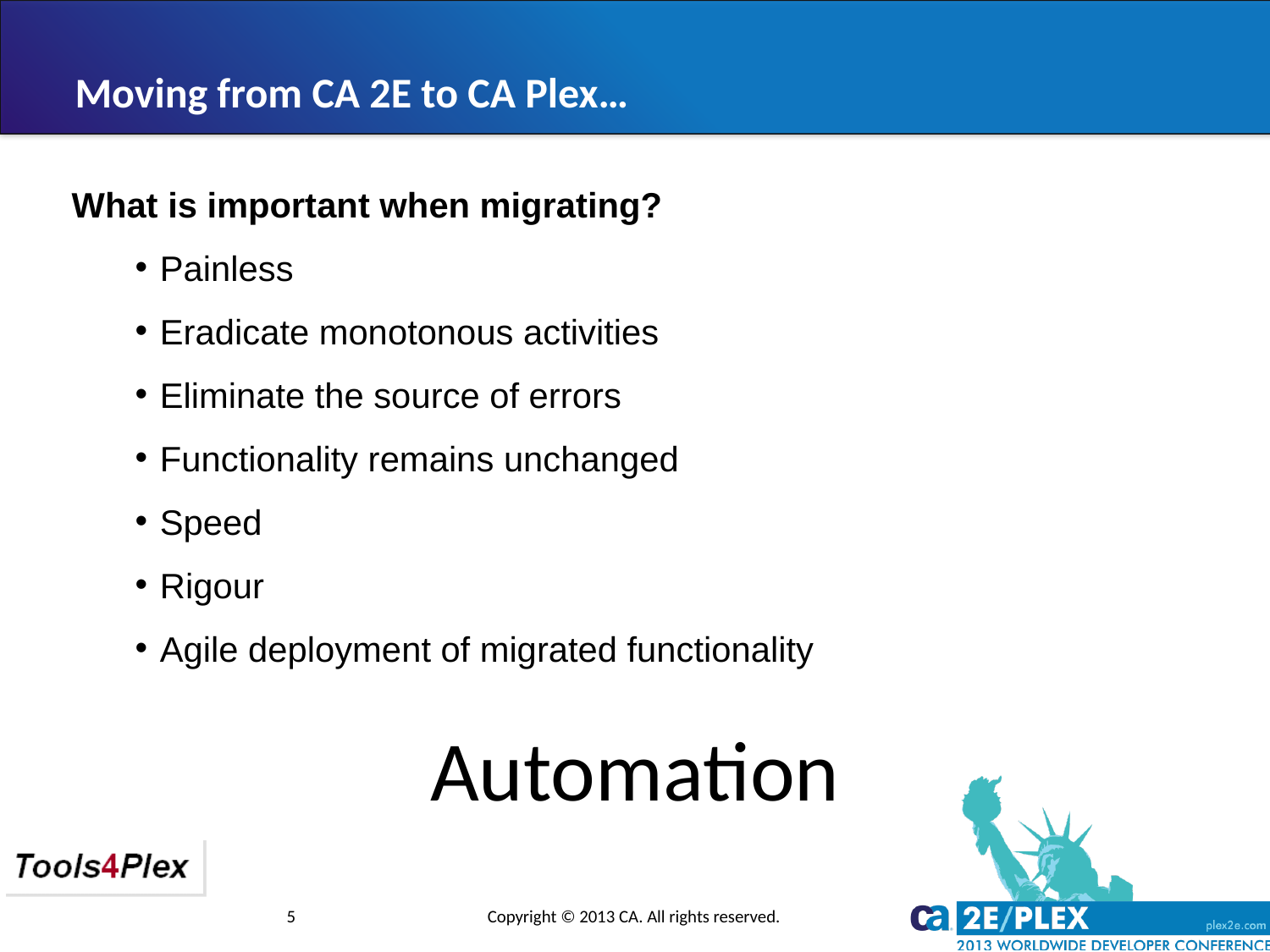

# Moving from CA 2E to CA Plex…
What is important when migrating?
Painless
Eradicate monotonous activities
Eliminate the source of errors
Functionality remains unchanged
Speed
Rigour
Agile deployment of migrated functionality
Automation